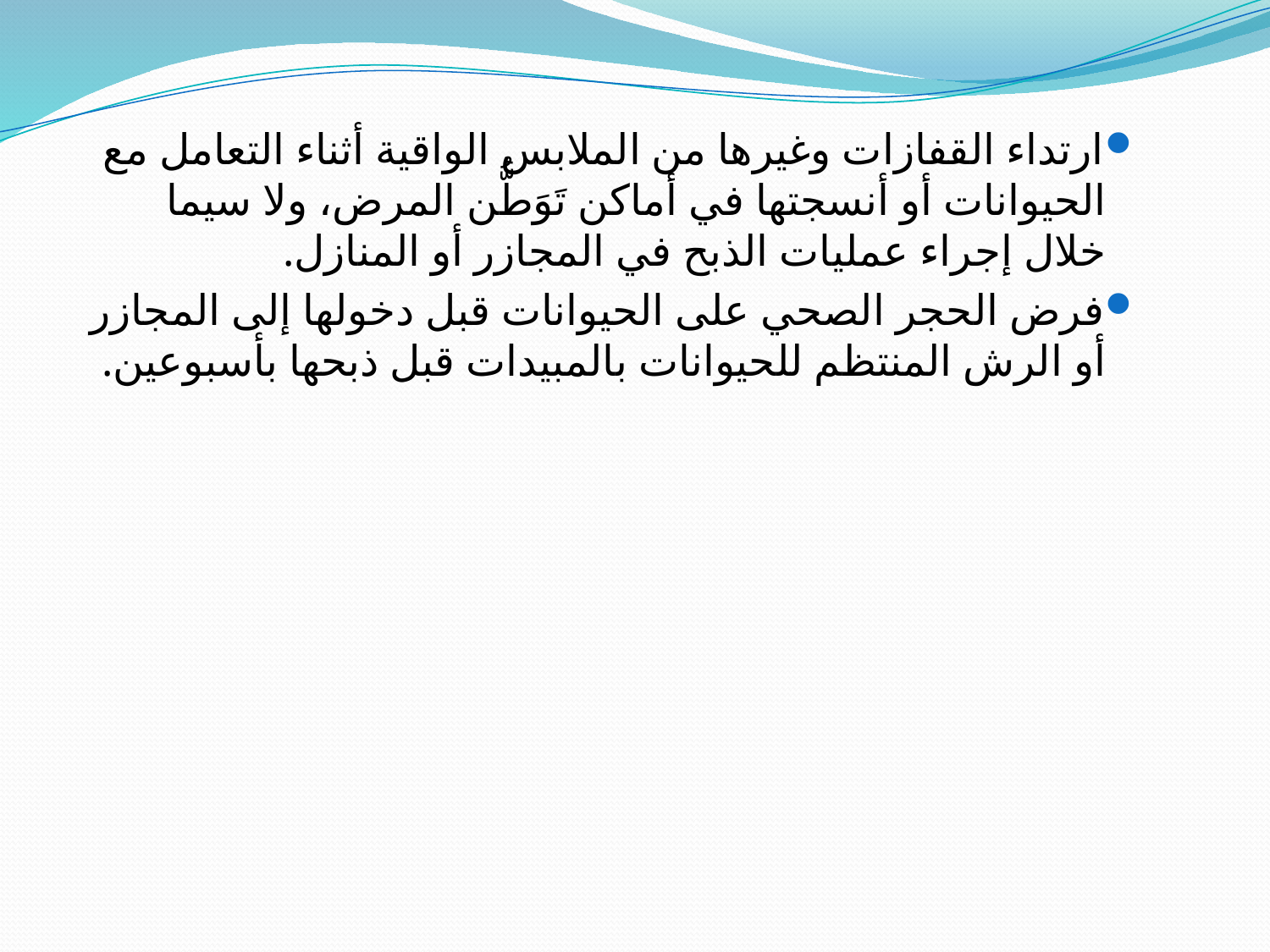

ارتداء القفازات وغيرها من الملابس الواقية أثناء التعامل مع الحيوانات أو أنسجتها في أماكن تَوَطُّن المرض، ولا سيما خلال إجراء عمليات الذبح في المجازر أو المنازل.
فرض الحجر الصحي على الحيوانات قبل دخولها إلى المجازر أو الرش المنتظم للحيوانات بالمبيدات قبل ذبحها بأسبوعين.